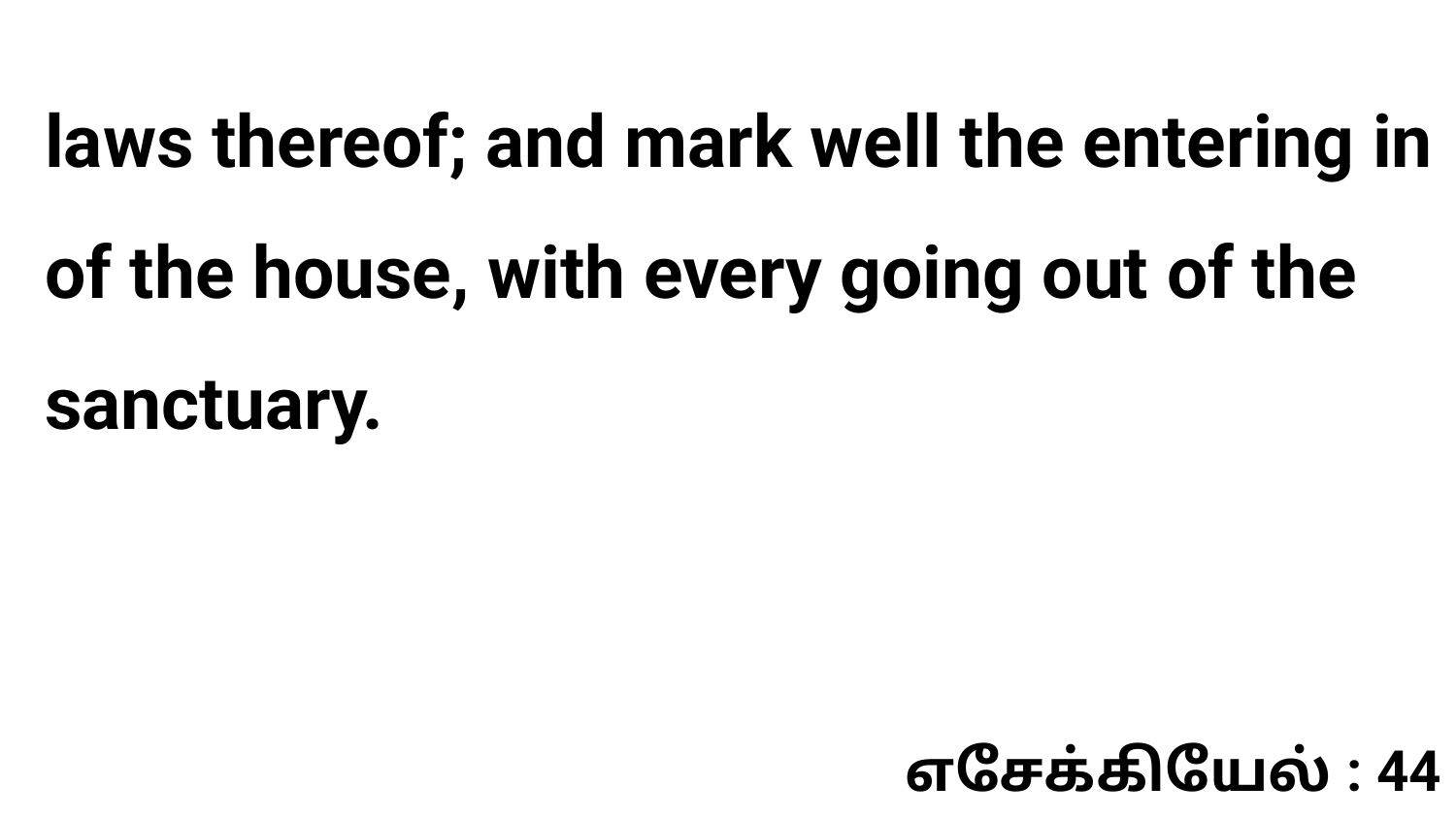

laws thereof; and mark well the entering in of the house, with every going out of the sanctuary.
எசேக்கியேல் : 44